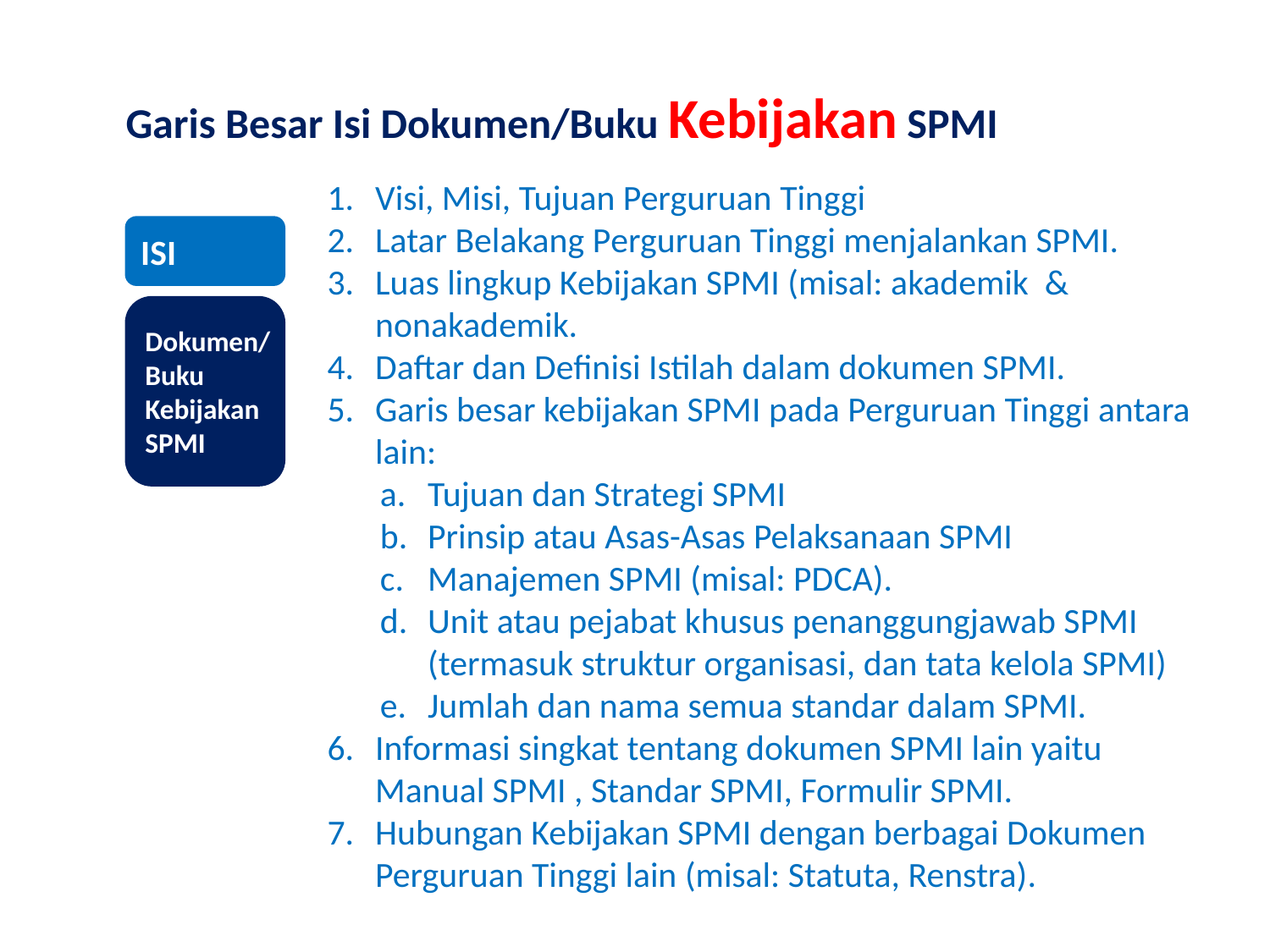

Garis Besar Isi Dokumen/Buku Kebijakan SPMI
Visi, Misi, Tujuan Perguruan Tinggi
Latar Belakang Perguruan Tinggi menjalankan SPMI.
Luas lingkup Kebijakan SPMI (misal: akademik  & nonakademik.
Daftar dan Definisi Istilah dalam dokumen SPMI.
Garis besar kebijakan SPMI pada Perguruan Tinggi antara lain:
a. 	Tujuan dan Strategi SPMI
b. 	Prinsip atau Asas-Asas Pelaksanaan SPMI
c. 	Manajemen SPMI (misal: PDCA).
d. 	Unit atau pejabat khusus penanggungjawab SPMI (termasuk struktur organisasi, dan tata kelola SPMI)
e.  	Jumlah dan nama semua standar dalam SPMI.
Informasi singkat tentang dokumen SPMI lain yaitu Manual SPMI , Standar SPMI, Formulir SPMI.
Hubungan Kebijakan SPMI dengan berbagai Dokumen Perguruan Tinggi lain (misal: Statuta, Renstra).
ISI
Dokumen/
Buku
Kebijakan
SPMI